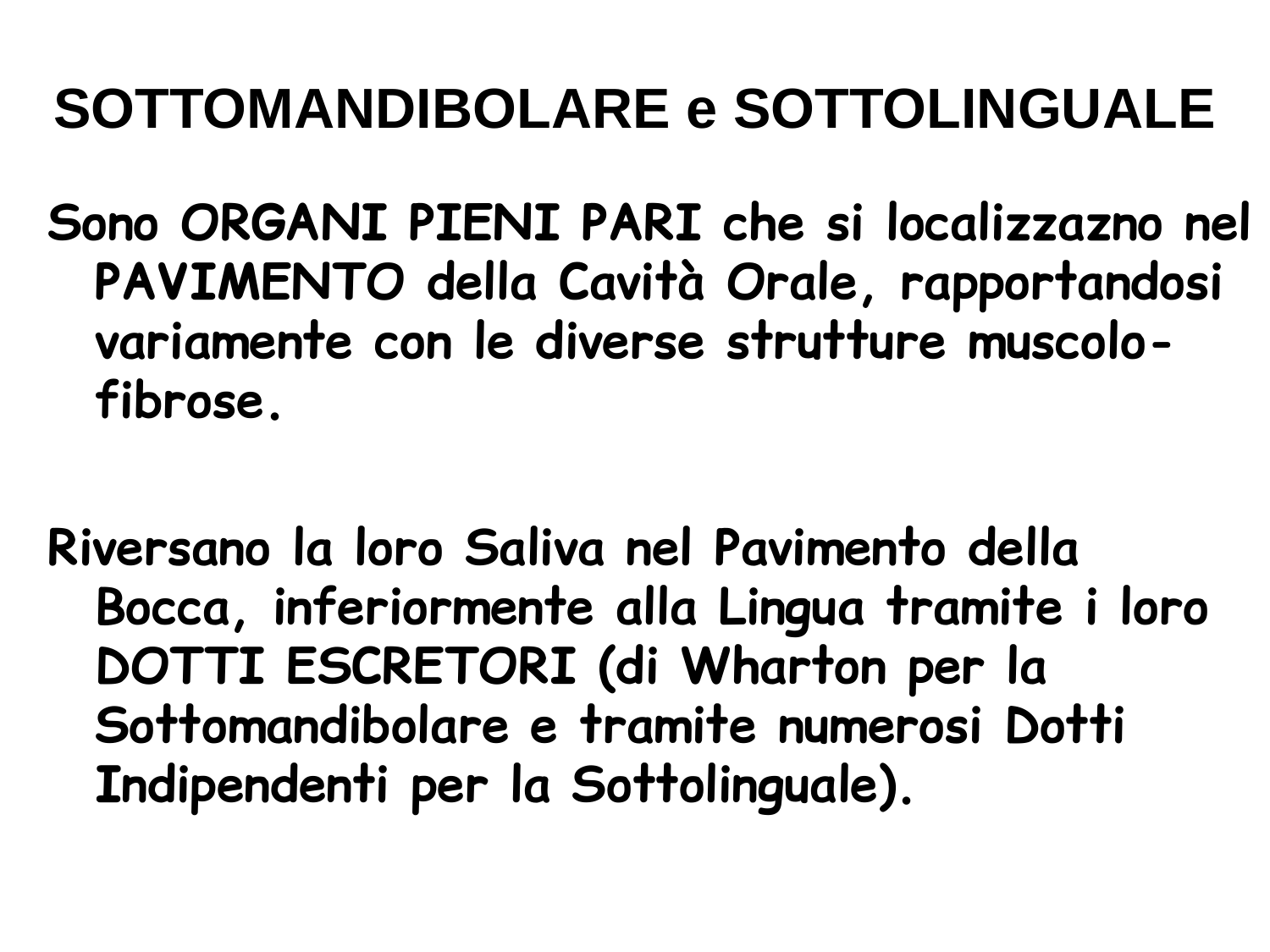

# SOTTOMANDIBOLARE e SOTTOLINGUALE
Sono ORGANI PIENI PARI che si localizzazno nel PAVIMENTO della Cavità Orale, rapportandosi variamente con le diverse strutture muscolo-fibrose.

Riversano la loro Saliva nel Pavimento della Bocca, inferiormente alla Lingua tramite i loro DOTTI ESCRETORI (di Wharton per la Sottomandibolare e tramite numerosi Dotti Indipendenti per la Sottolinguale).